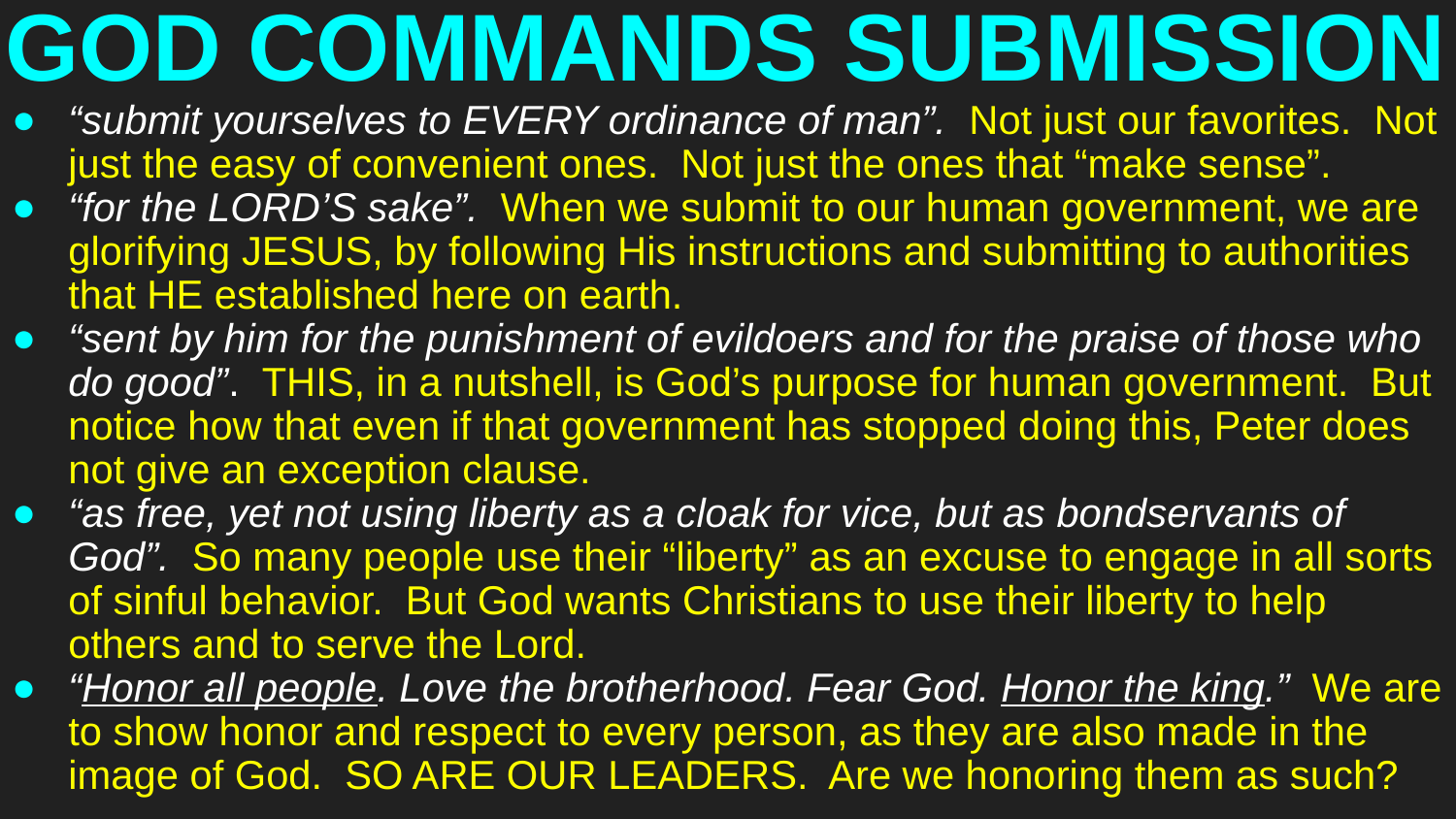

# GOD COMMANDS SUBMISSION
“submit yourselves to EVERY ordinance of man”.  Not just our favorites.  Not just the easy of convenient ones.  Not just the ones that “make sense”.
“for the LORD’S sake”.  When we submit to our human government, we are glorifying JESUS, by following His instructions and submitting to authorities that HE established here on earth.
“sent by him for the punishment of evildoers and for the praise of those who do good”.  THIS, in a nutshell, is God’s purpose for human government.  But notice how that even if that government has stopped doing this, Peter does not give an exception clause.
“as free, yet not using liberty as a cloak for vice, but as bondservants of God”.  So many people use their “liberty” as an excuse to engage in all sorts of sinful behavior.  But God wants Christians to use their liberty to help others and to serve the Lord.
“Honor all people. Love the brotherhood. Fear God. Honor the king.”  We are to show honor and respect to every person, as they are also made in the image of God.  SO ARE OUR LEADERS.  Are we honoring them as such?